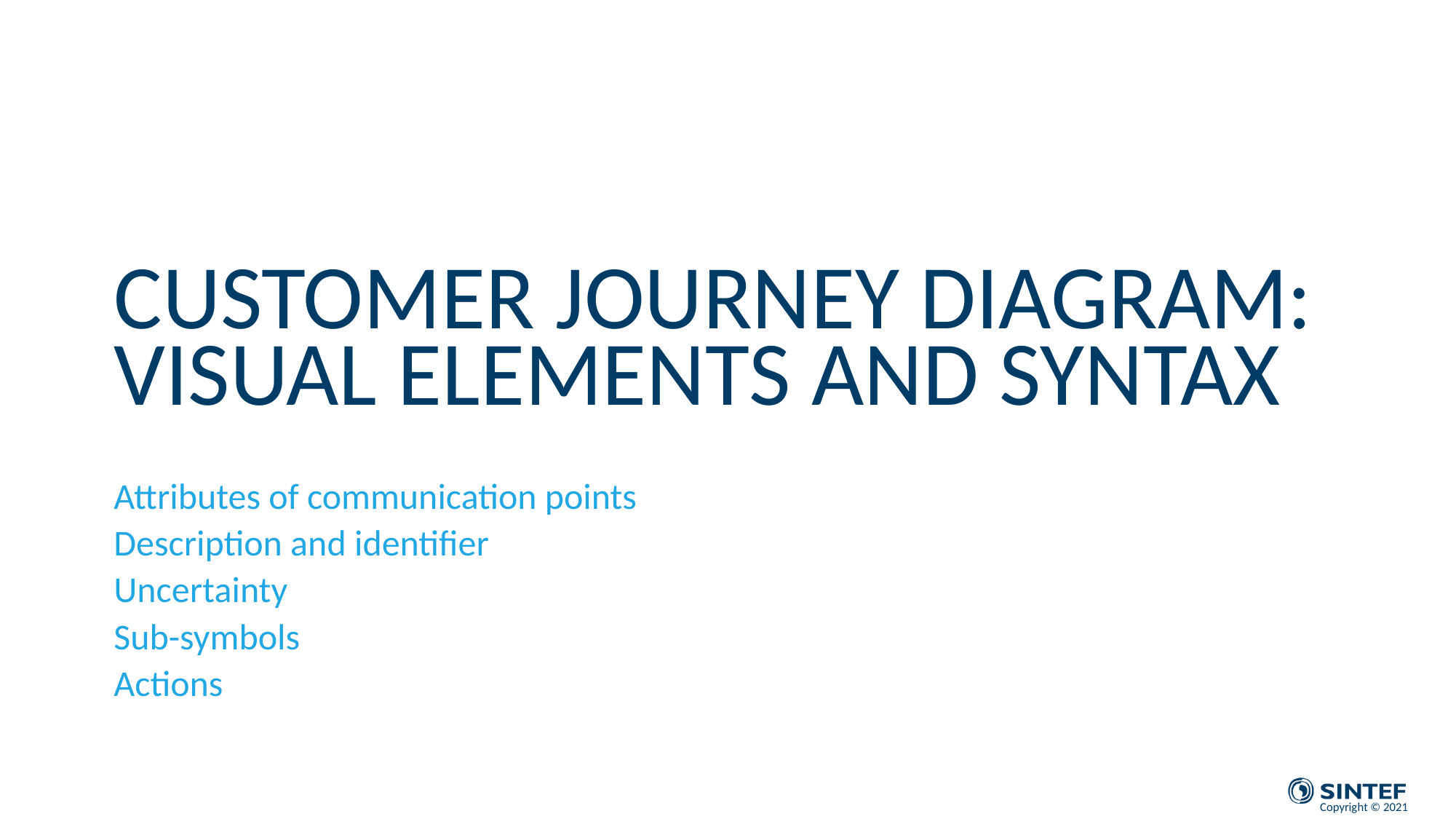

# Customer journey diagram: Visual elements and syntax
Attributes of communication points
Description and identifier
Uncertainty
Sub-symbols
Actions